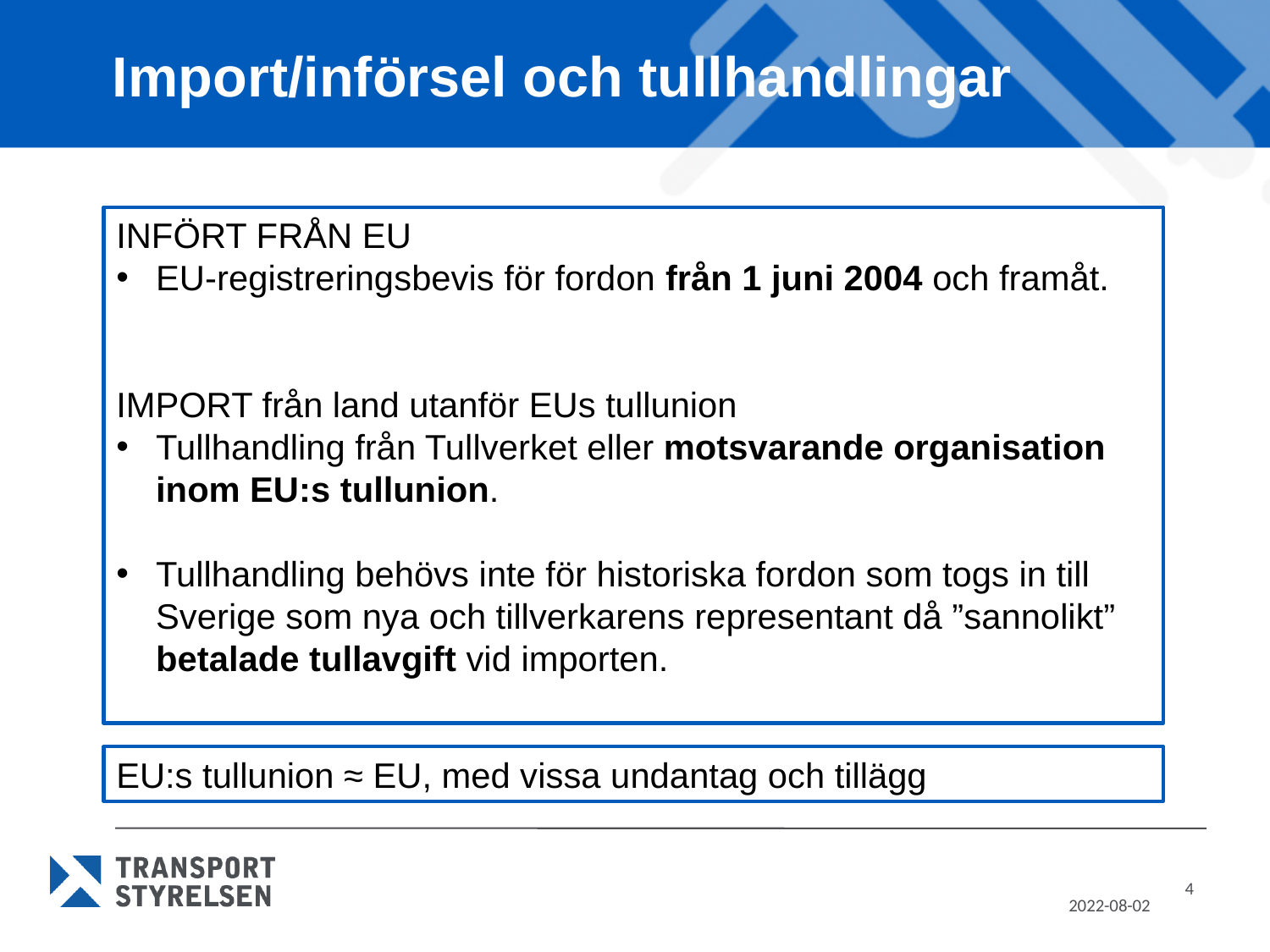

# Import/införsel och tullhandlingar
INFÖRT FRÅN EU
EU-registreringsbevis för fordon från 1 juni 2004 och framåt.

IMPORT från land utanför EUs tullunion
Tullhandling från Tull­verket eller motsvarande organisation inom EU:s tullunion.
Tullhandling behövs inte för historiska fordon som togs in till Sverige som nya och tillverkarens representant då ”sannolikt” betalade tullavgift vid importen.
EU:s tullunion ≈ EU, med vissa undantag och tillägg
4
2022-08-02